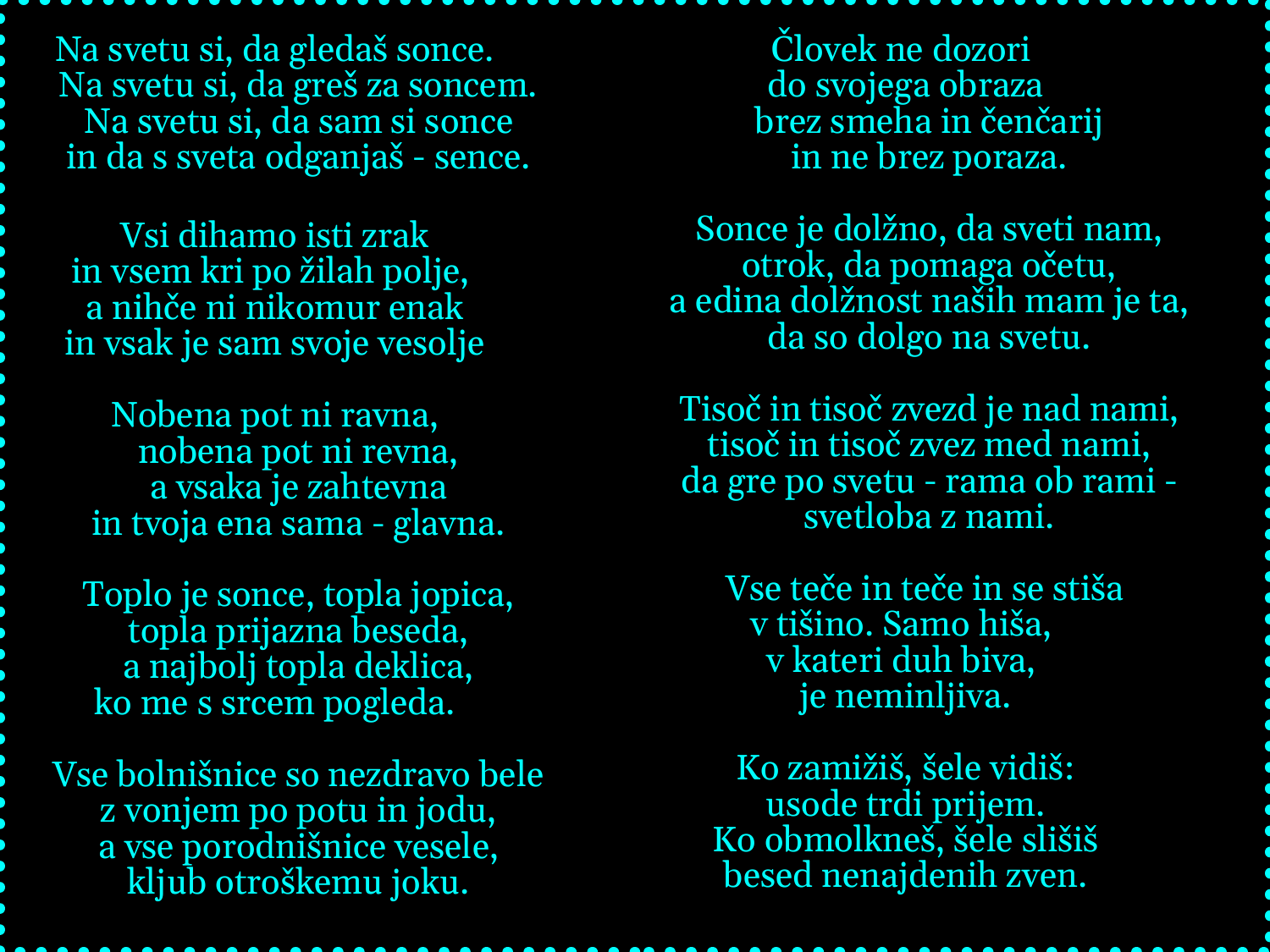

Na svetu si, da gledaš sonce.
Na svetu si, da greš za soncem.
Na svetu si, da sam si sonce
in da s sveta odganjaš - sence.
Vsi dihamo isti zrak
in vsem kri po žilah polje,
a nihče ni nikomur enak
in vsak je sam svoje vesolje

Nobena pot ni ravna,
nobena pot ni revna,
a vsaka je zahtevna
in tvoja ena sama - glavna.
Toplo je sonce, topla jopica,
topla prijazna beseda,
a najbolj topla deklica,
ko me s srcem pogleda.
Vse bolnišnice so nezdravo bele
z vonjem po potu in jodu,
a vse porodnišnice vesele,
kljub otroškemu joku.
Človek ne dozori
do svojega obraza
brez smeha in čenčarij
in ne brez poraza.
Sonce je dolžno, da sveti nam,
otrok, da pomaga očetu,
a edina dolžnost naših mam je ta,
da so dolgo na svetu.
Tisoč in tisoč zvezd je nad nami,
tisoč in tisoč zvez med nami,
da gre po svetu - rama ob rami -
svetloba z nami.
Vse teče in teče in se stiša
v tišino. Samo hiša,
v kateri duh biva,
je neminljiva.

Ko zamižiš, šele vidiš:
usode trdi prijem.
Ko obmolkneš, šele slišiš
besed nenajdenih zven.